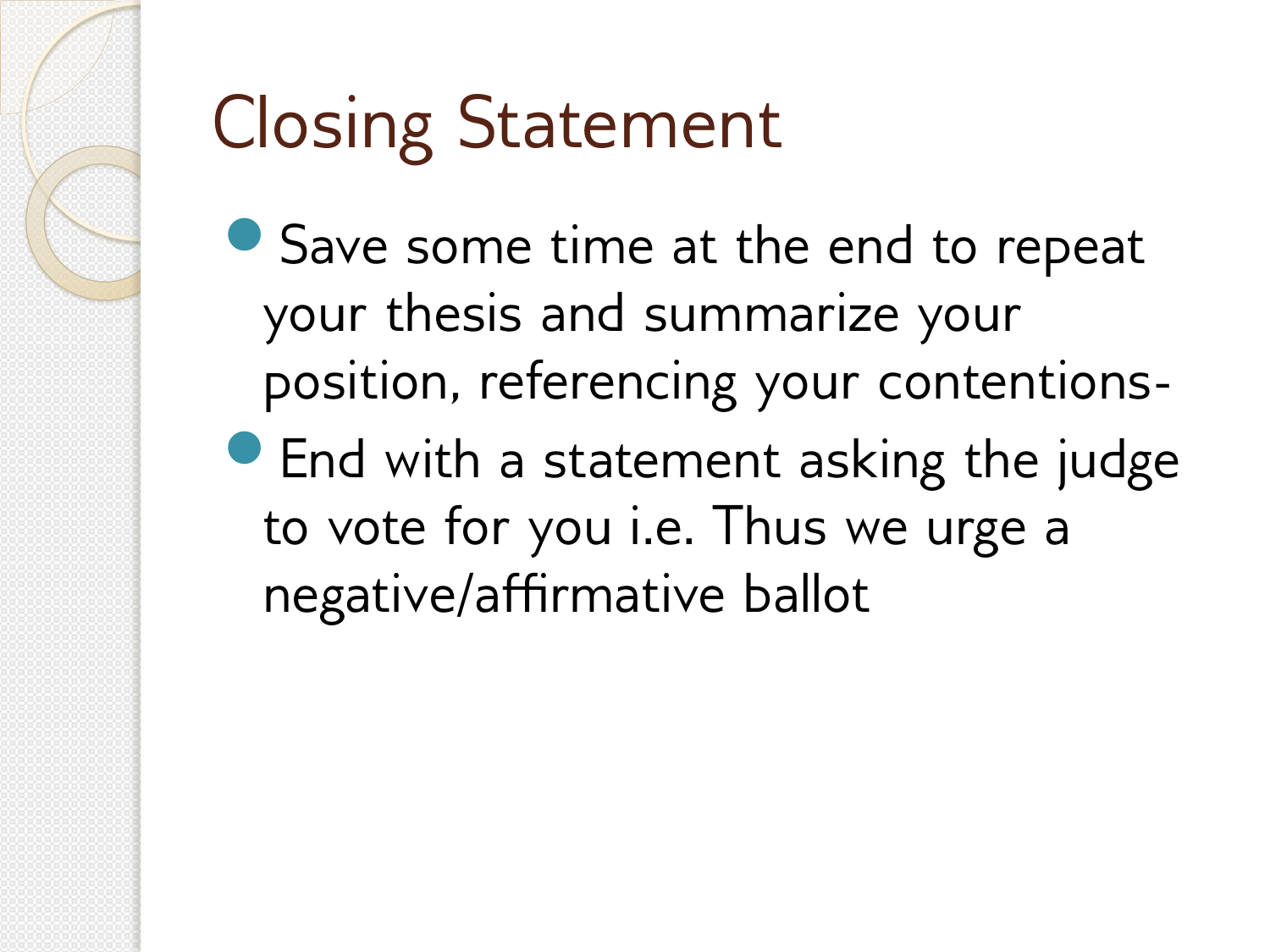

# Closing Statement
Save some time at the end to repeat your thesis and summarize your position, referencing your contentions-
End with a statement asking the judge to vote for you i.e. Thus we urge a negative/affirmative ballot